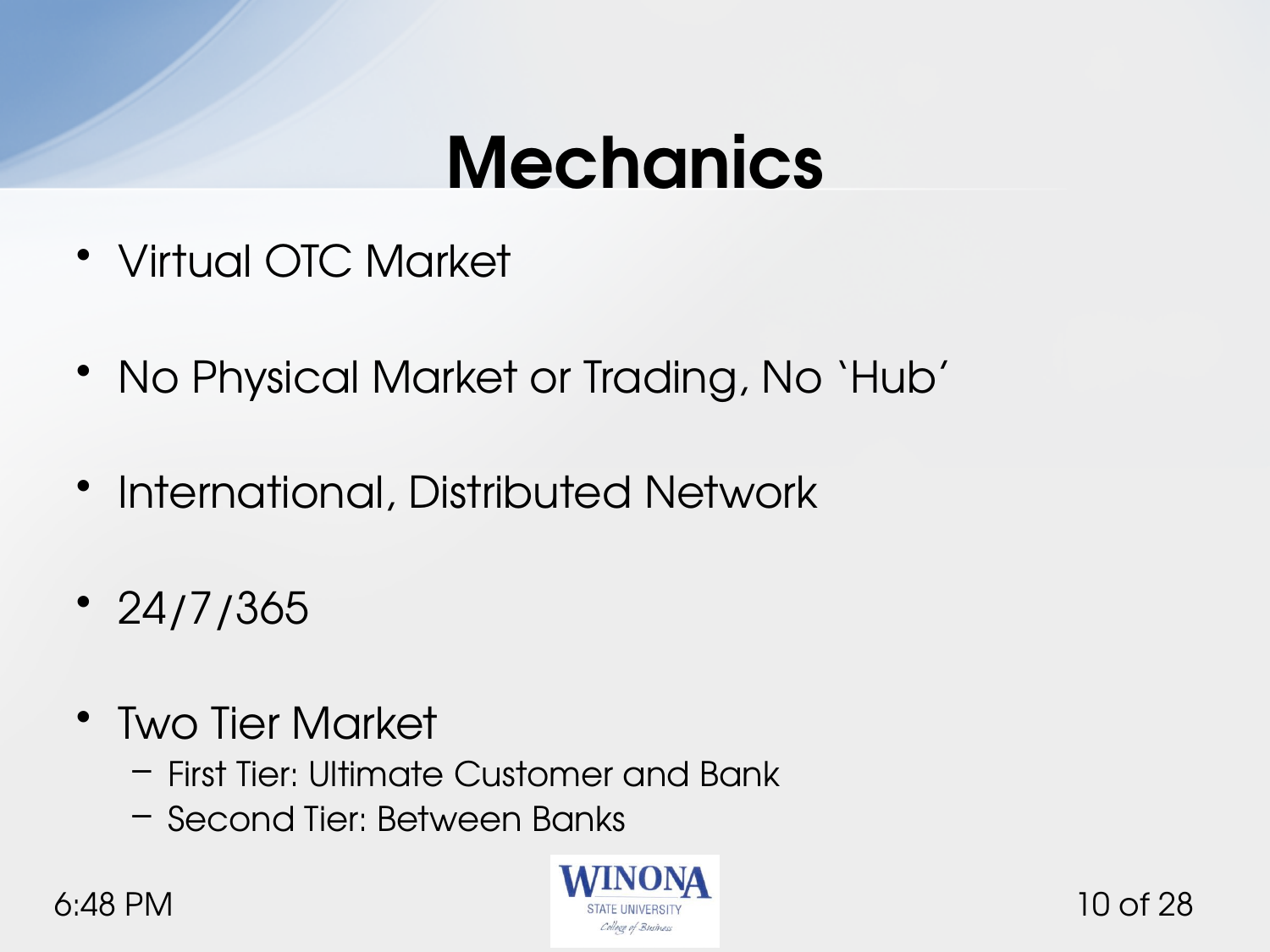

# Mechanics
Virtual OTC Market

No Physical Market or Trading, No ‘Hub’

International, Distributed Network

24/7/365

Two Tier Market
First Tier: Ultimate Customer and Bank
Second Tier: Between Banks